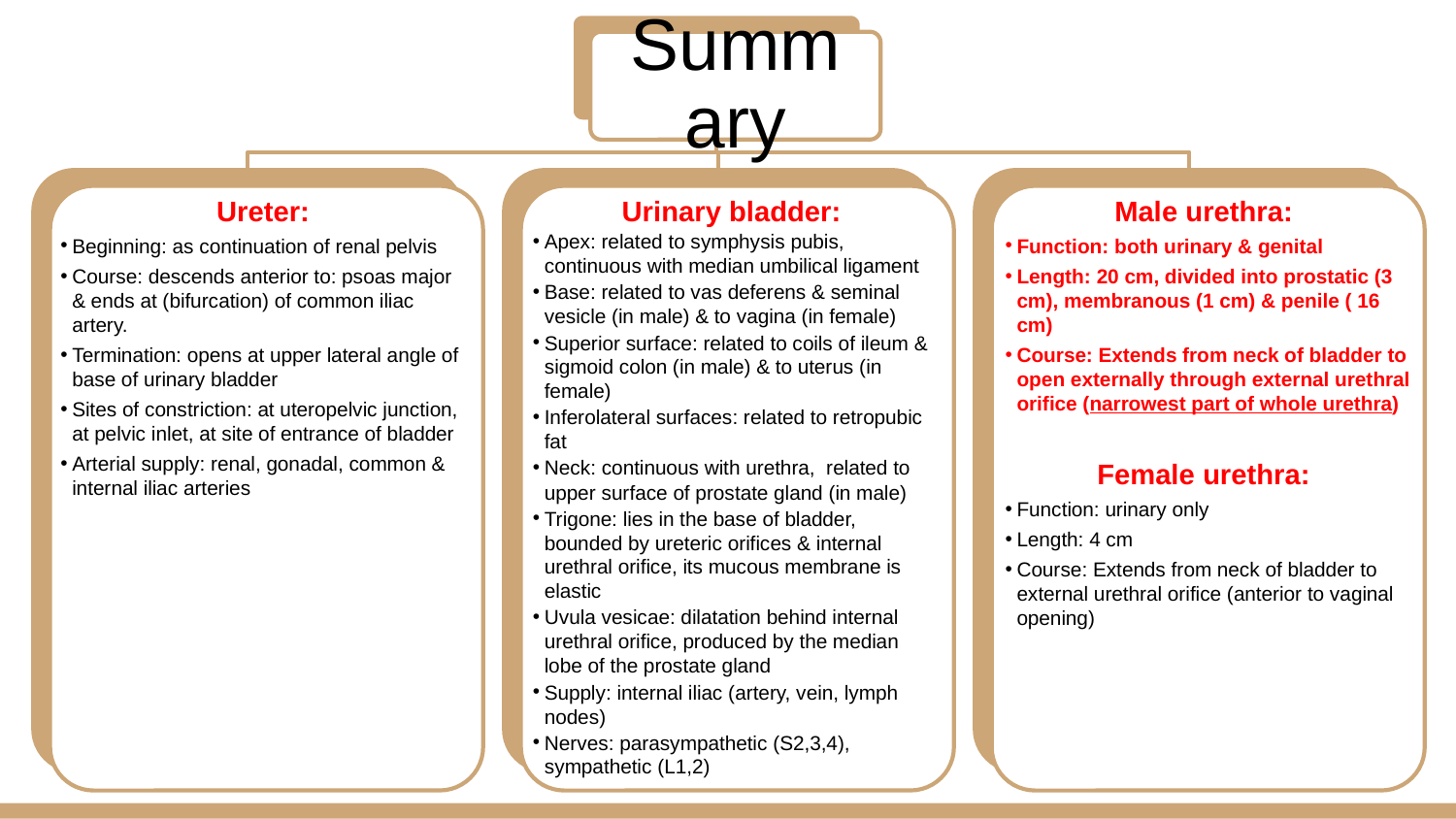

Summary

Ureter:
Beginning: as continuation of renal pelvis
Course: descends anterior to: psoas major & ends at (bifurcation) of common iliac artery.
Termination: opens at upper lateral angle of base of urinary bladder
Sites of constriction: at uteropelvic junction, at pelvic inlet, at site of entrance of bladder
Arterial supply: renal, gonadal, common & internal iliac arteries

Urinary bladder:
Apex: related to symphysis pubis, continuous with median umbilical ligament
Base: related to vas deferens & seminal vesicle (in male) & to vagina (in female)
Superior surface: related to coils of ileum & sigmoid colon (in male) & to uterus (in female)
Inferolateral surfaces: related to retropubic fat
Neck: continuous with urethra,  related to upper surface of prostate gland (in male)
Trigone: lies in the base of bladder, bounded by ureteric orifices & internal urethral orifice, its mucous membrane is elastic
Uvula vesicae: dilatation behind internal urethral orifice, produced by the median lobe of the prostate gland
Supply: internal iliac (artery, vein, lymph nodes)
Nerves: parasympathetic (S2,3,4), sympathetic (L1,2)
Male urethra:
Function: both urinary & genital
Length: 20 cm, divided into prostatic (3 cm), membranous (1 cm) & penile ( 16 cm)
Course: Extends from neck of bladder to open externally through external urethral orifice (narrowest part of whole urethra)

Female urethra:
Function: urinary only
Length: 4 cm
Course: Extends from neck of bladder to external urethral orifice (anterior to vaginal opening)